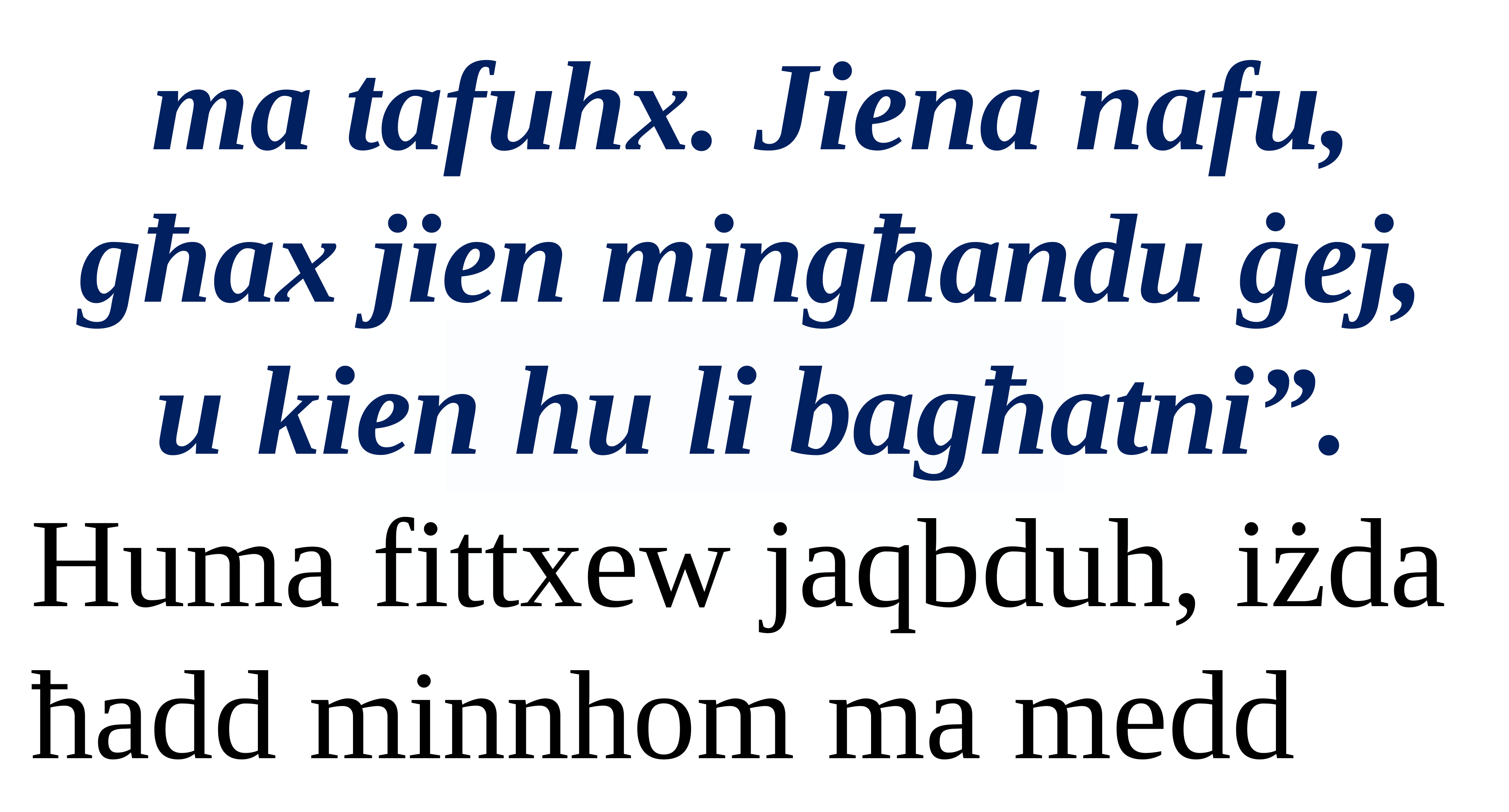

ma tafuhx. Jiena nafu, għax jien mingħandu ġej, u kien hu li bagħatni”.
Huma fittxew jaqbduh, iżda ħadd minnhom ma medd